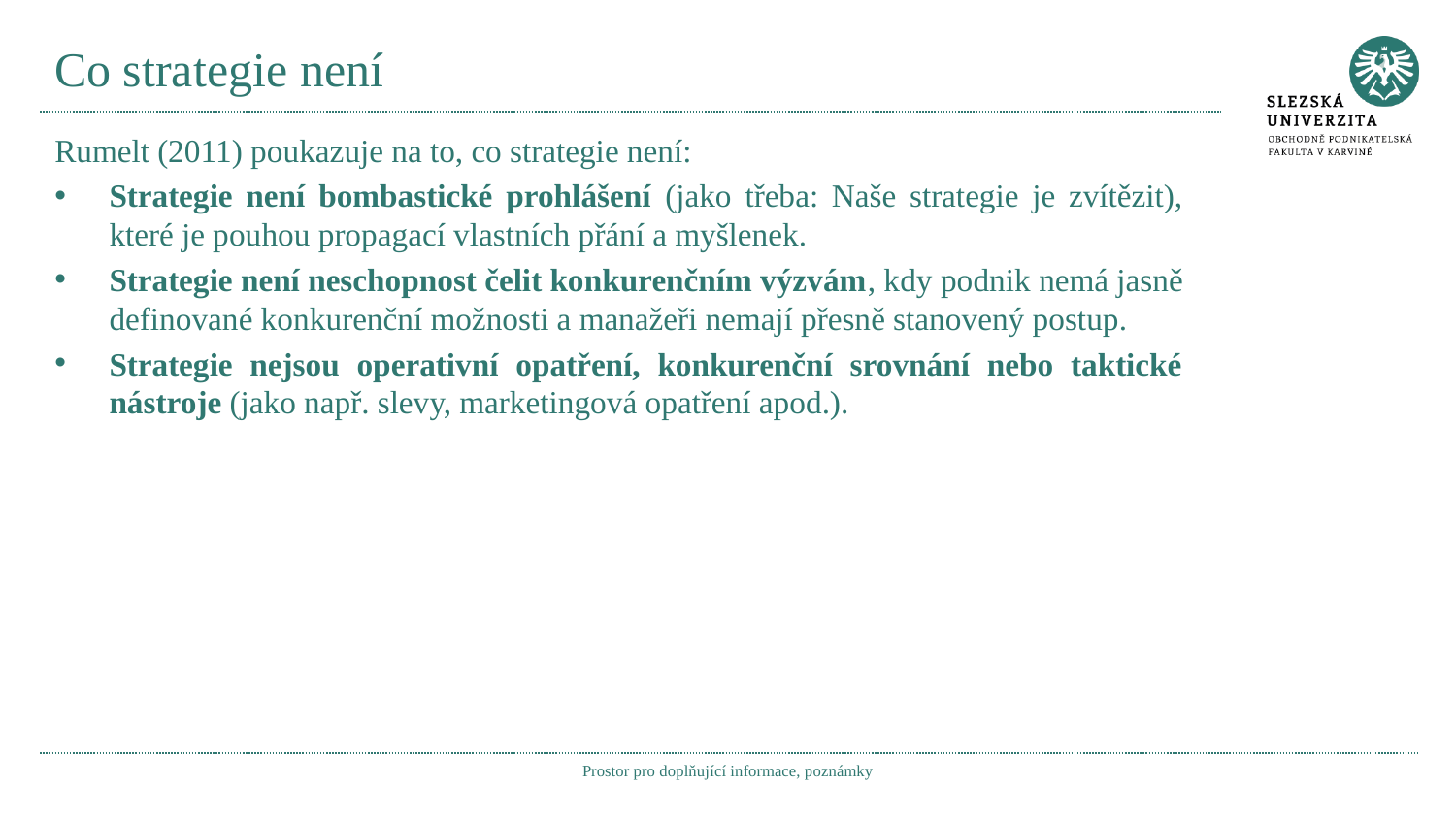

# Co strategie není
Rumelt (2011) poukazuje na to, co strategie není:
Strategie není bombastické prohlášení (jako třeba: Naše strategie je zvítězit), které je pouhou propagací vlastních přání a myšlenek.
Strategie není neschopnost čelit konkurenčním výzvám, kdy podnik nemá jasně definované konkurenční možnosti a manažeři nemají přesně stanovený postup.
Strategie nejsou operativní opatření, konkurenční srovnání nebo taktické nástroje (jako např. slevy, marketingová opatření apod.).

Prostor pro doplňující informace, poznámky